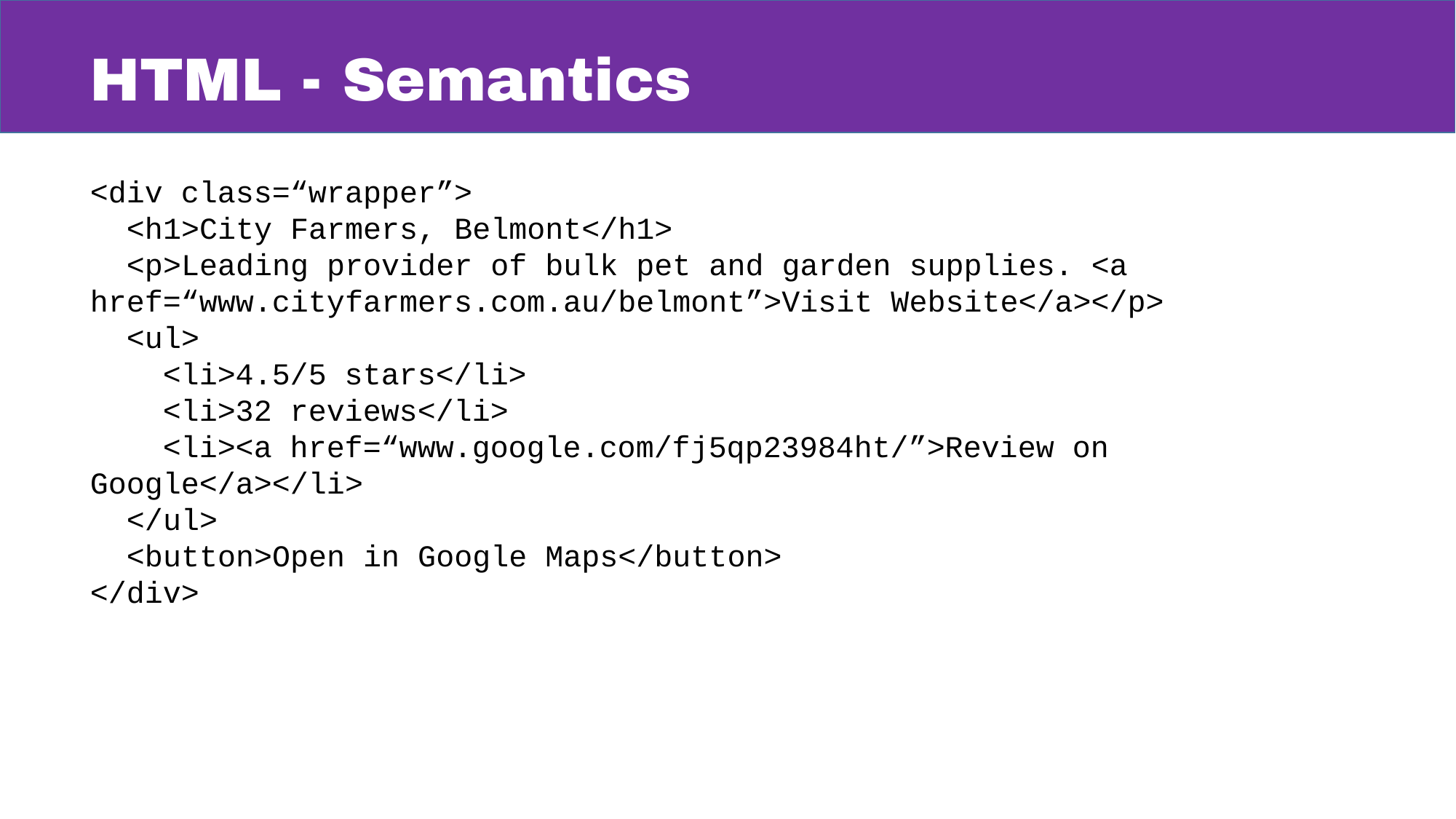

HTML - Semantics
<div class=“wrapper”>
  <h1>City Farmers, Belmont</h1>
  <p>Leading provider of bulk pet and garden supplies. <a href=“www.cityfarmers.com.au/belmont”>Visit Website</a></p>
  <ul>
    <li>4.5/5 stars</li>
    <li>32 reviews</li>
    <li><a href=“www.google.com/fj5qp23984ht/”>Review on Google</a></li>
  </ul>
  <button>Open in Google Maps</button>
</div>